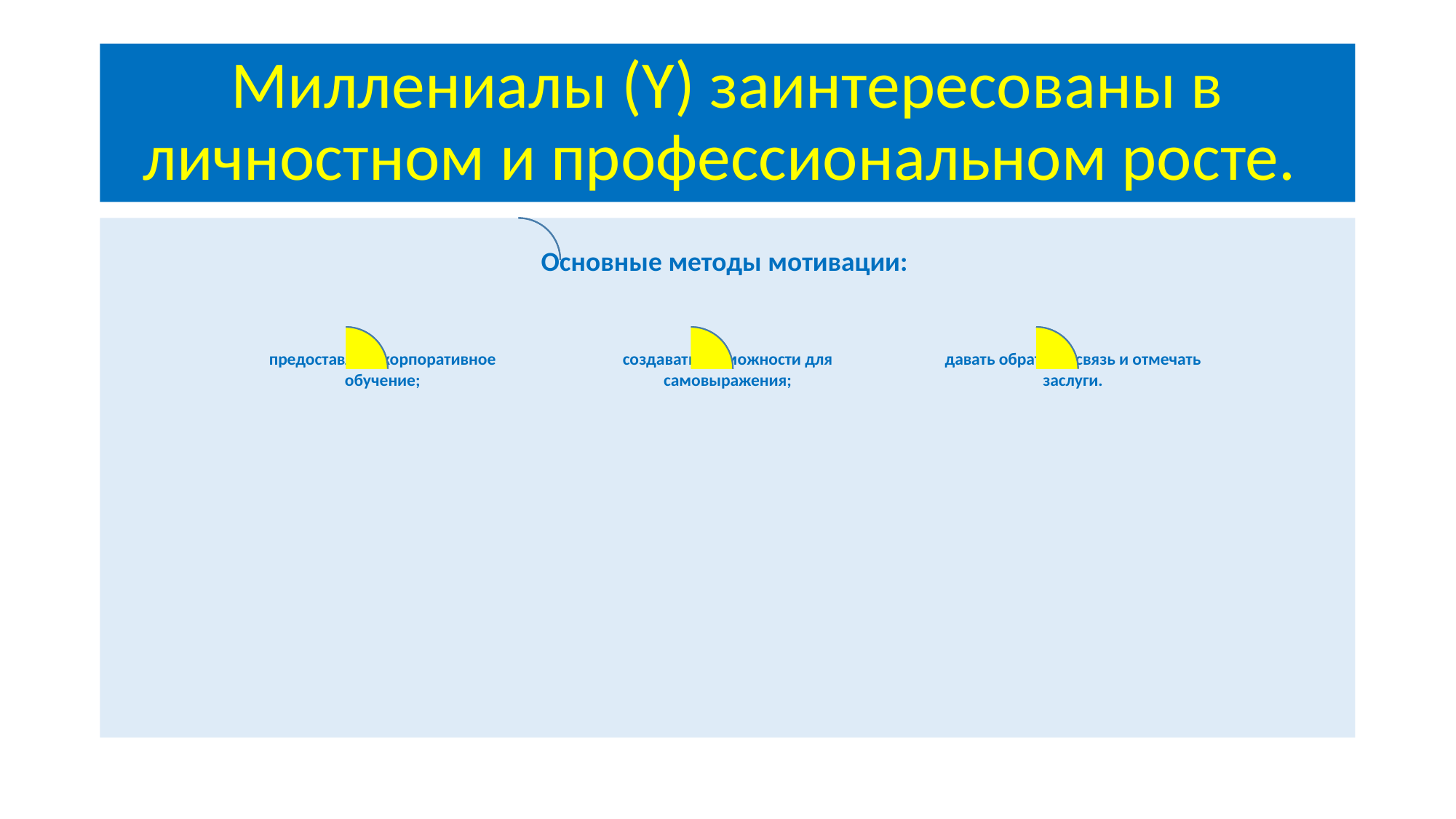

# Миллениалы (Y) заинтересованы в личностном и профессиональном росте.
Основные методы мотивации:
предоставлять корпоративное обучение;
создавать возможности для самовыражения;
давать обратную связь и отмечать заслуги.